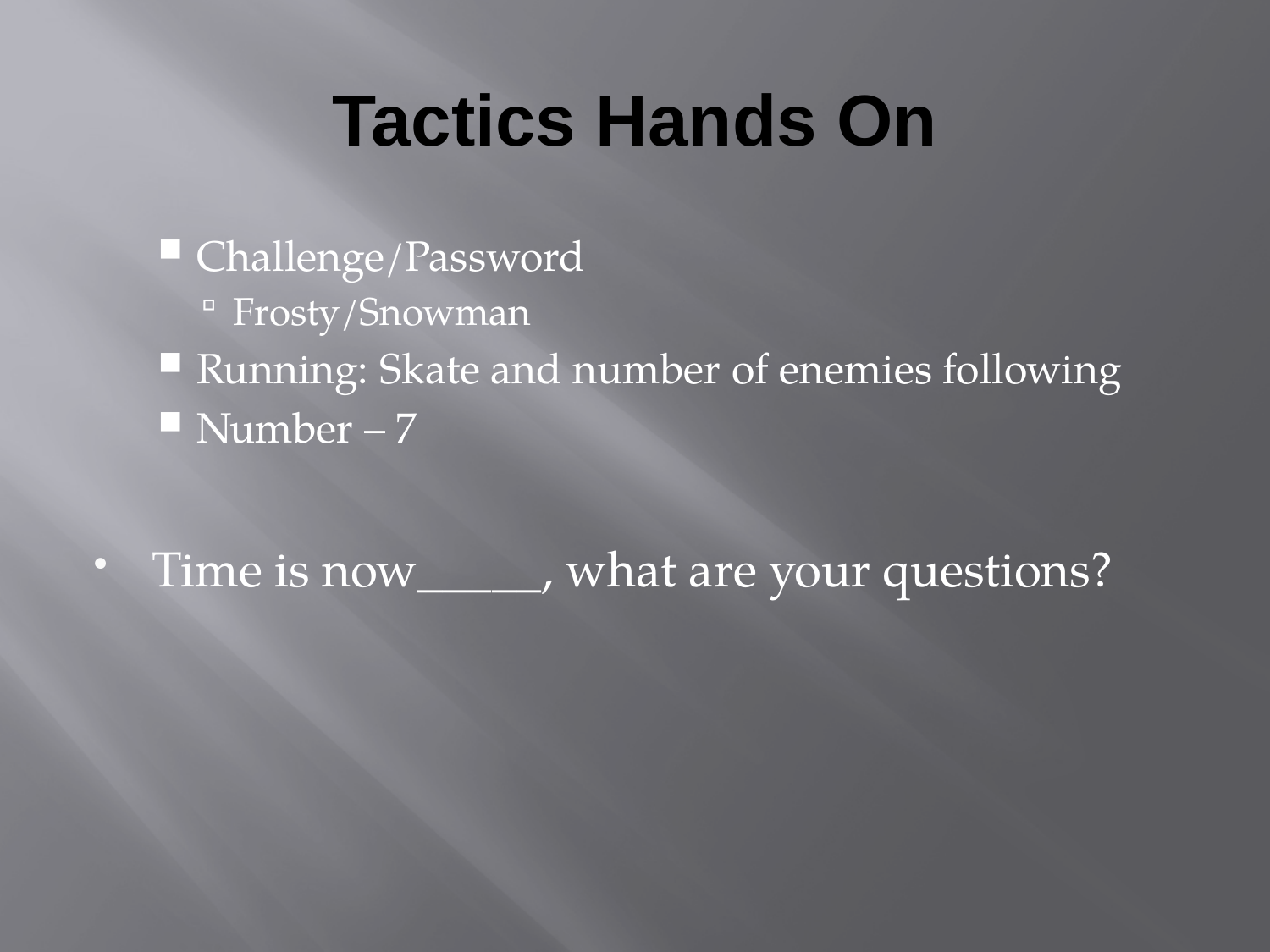

# Tactics Hands On
Challenge/Password
Frosty/Snowman
Running: Skate and number of enemies following
Number – 7

Time is now_____, what are your questions?